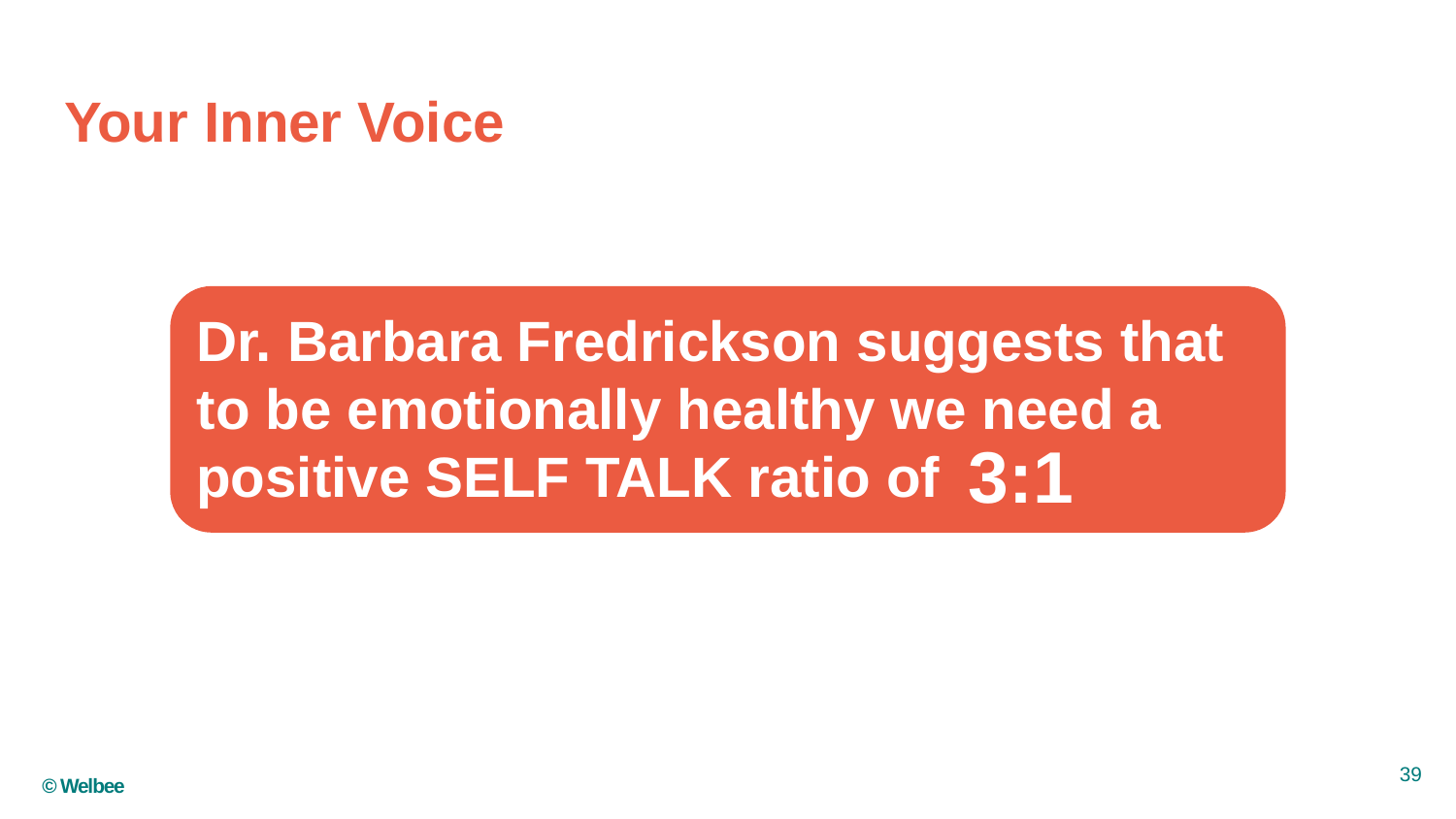

# Your Inner Voice
Dr. Barbara Fredrickson suggests that to be emotionally healthy we need a positive SELF TALK ratio of
3:1
39